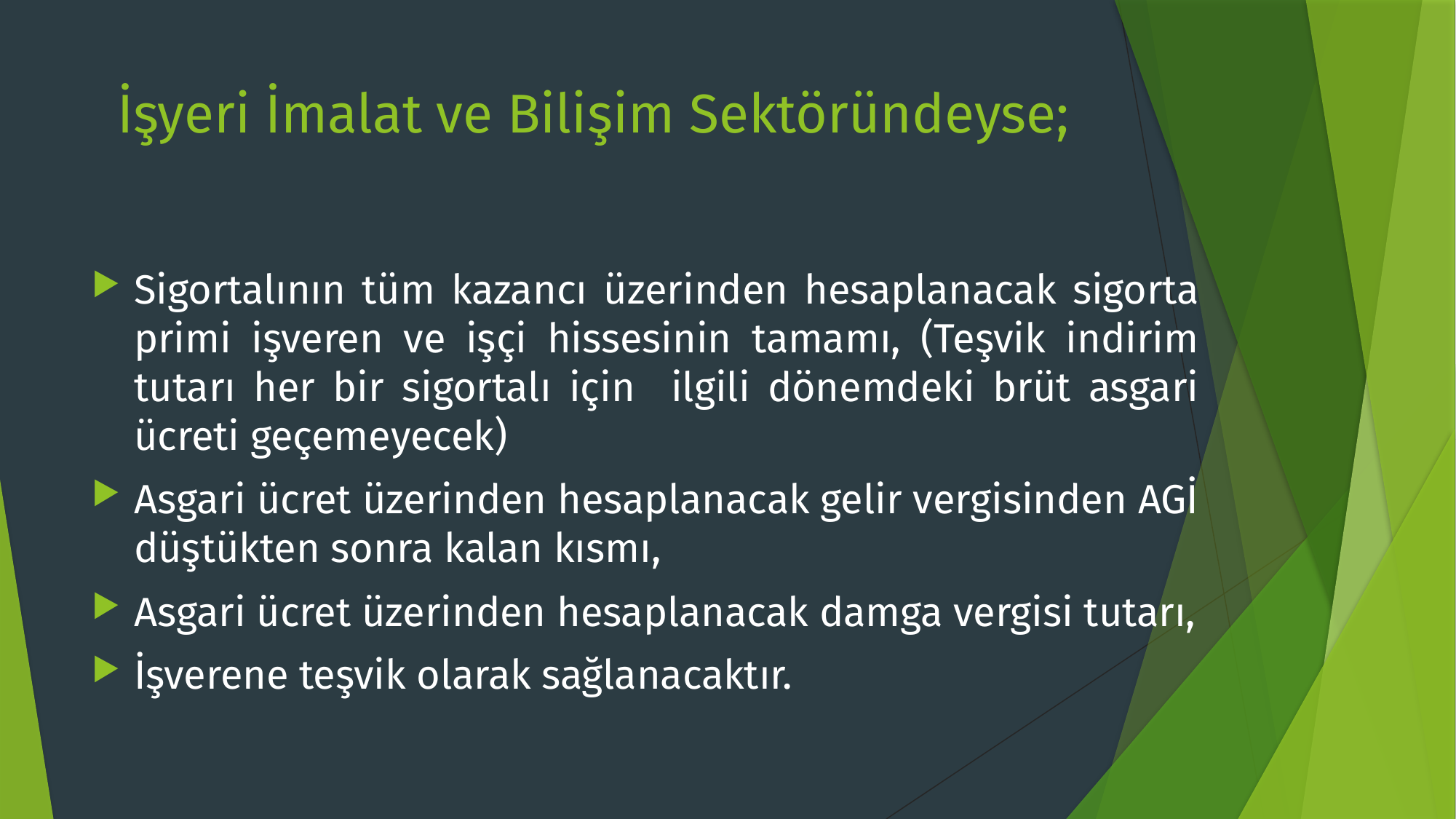

# İşyeri İmalat ve Bilişim Sektöründeyse;
Sigortalının tüm kazancı üzerinden hesaplanacak sigorta primi işveren ve işçi hissesinin tamamı, (Teşvik indirim tutarı her bir sigortalı için  ilgili dönemdeki brüt asgari ücreti geçemeyecek)
Asgari ücret üzerinden hesaplanacak gelir vergisinden AGİ düştükten sonra kalan kısmı,
Asgari ücret üzerinden hesaplanacak damga vergisi tutarı,
İşverene teşvik olarak sağlanacaktır.